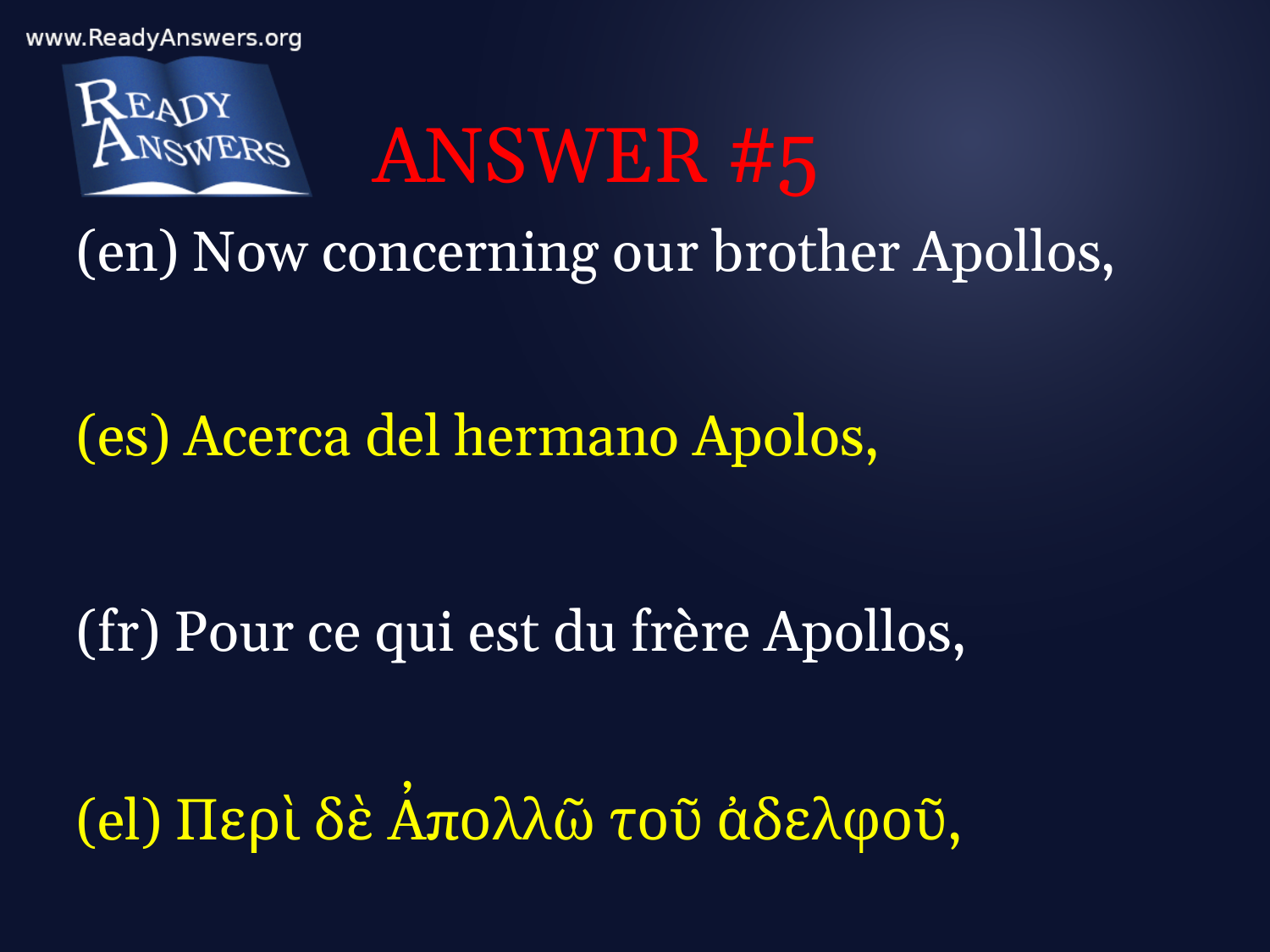

# ANSWER #5
(en) Now concerning our brother Apollos,
(es) Acerca del hermano Apolos,
(fr) Pour ce qui est du frère Apollos,
(el) Περὶ δὲ Ἀπολλῶ τοῦ ἀδελφοῦ,